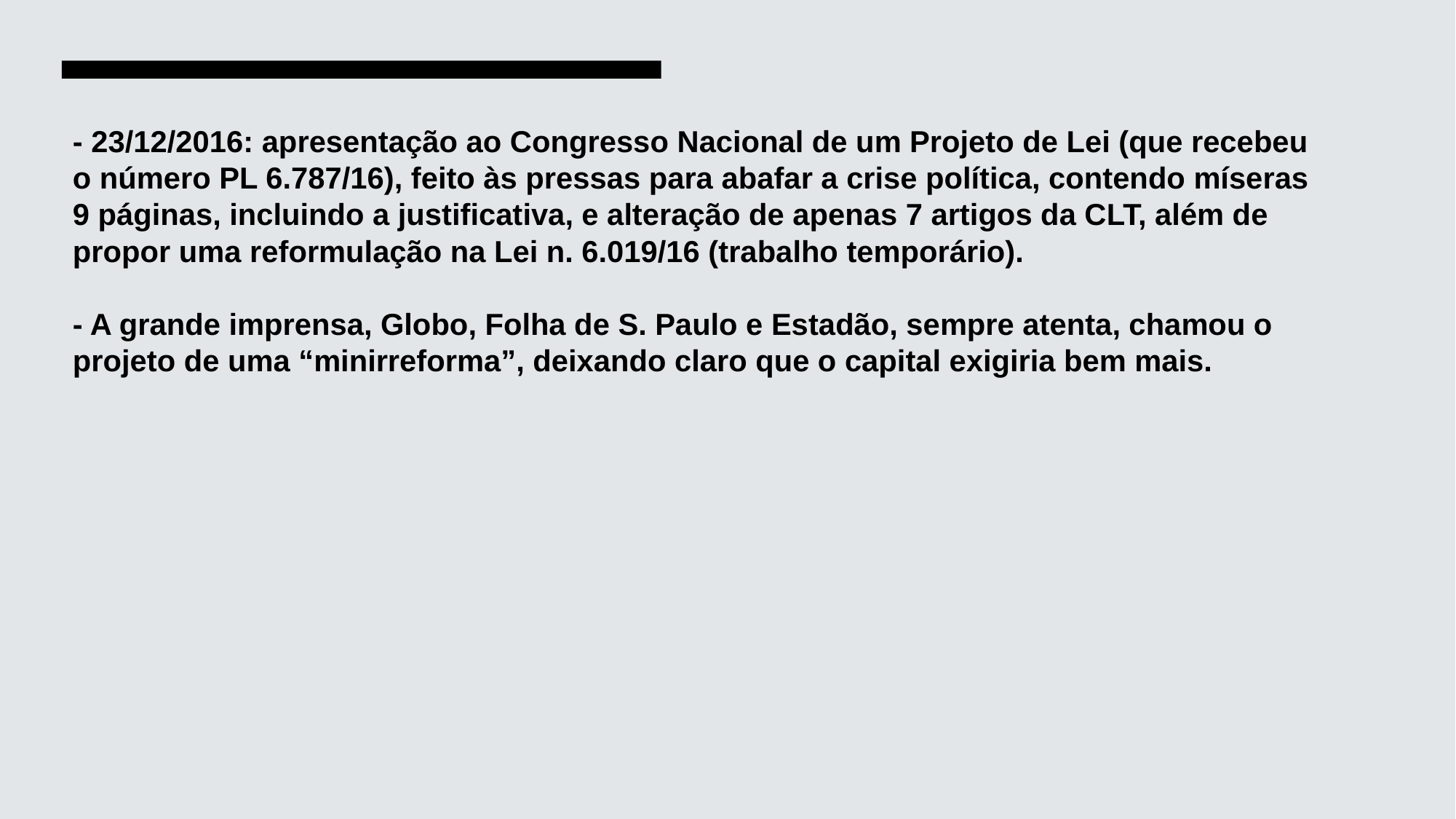

# - 23/12/2016: apresentação ao Congresso Nacional de um Projeto de Lei (que recebeu o número PL 6.787/16), feito às pressas para abafar a crise política, contendo míseras 9 páginas, incluindo a justificativa, e alteração de apenas 7 artigos da CLT, além de propor uma reformulação na Lei n. 6.019/16 (trabalho temporário). - A grande imprensa, Globo, Folha de S. Paulo e Estadão, sempre atenta, chamou o projeto de uma “minirreforma”, deixando claro que o capital exigiria bem mais.